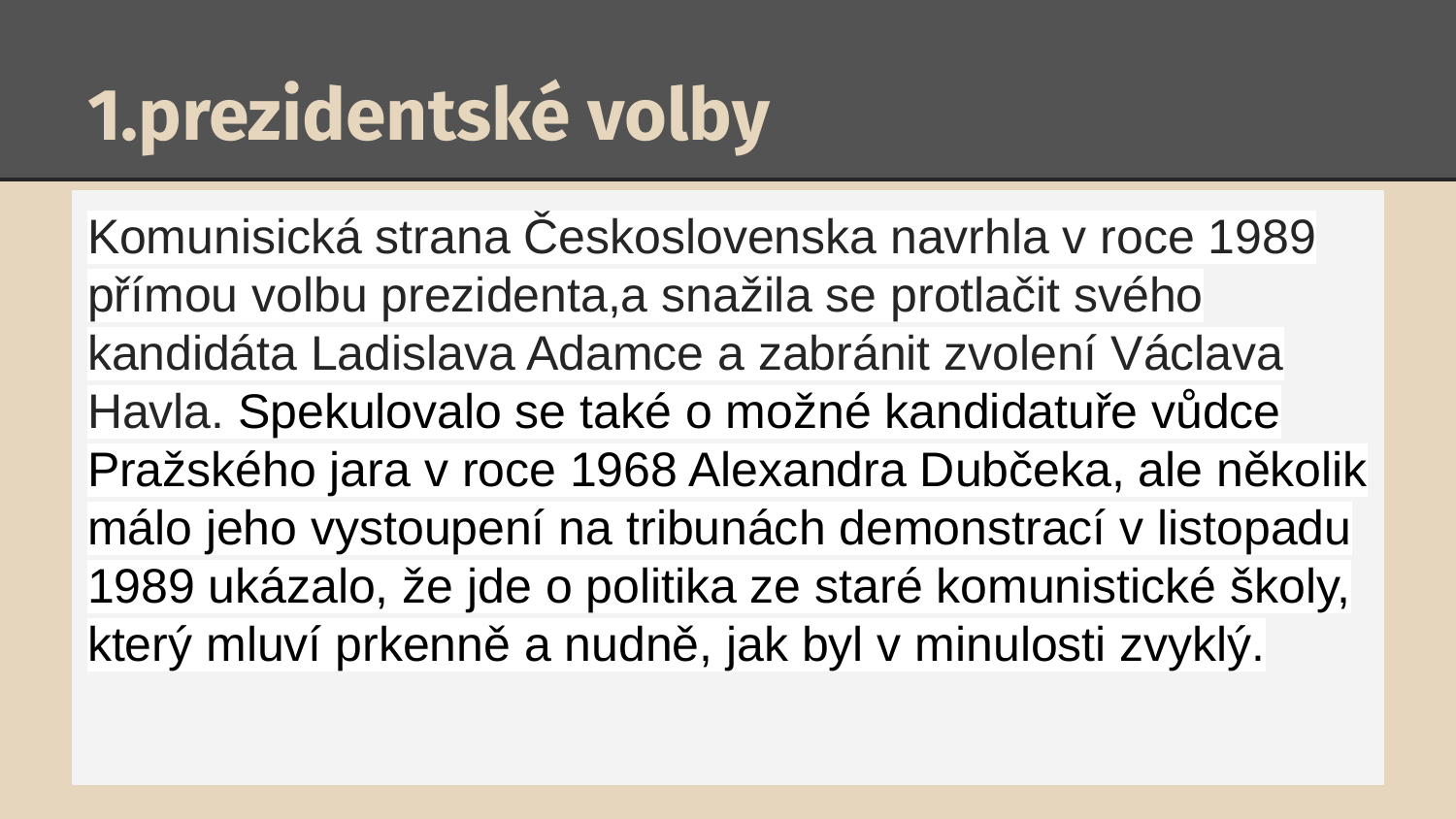

# 1.prezidentské volby
Komunisická strana Československa navrhla v roce 1989 přímou volbu prezidenta,a snažila se protlačit svého kandidáta Ladislava Adamce a zabránit zvolení Václava Havla. Spekulovalo se také o možné kandidatuře vůdce Pražského jara v roce 1968 Alexandra Dubčeka, ale několik málo jeho vystoupení na tribunách demonstrací v listopadu 1989 ukázalo, že jde o politika ze staré komunistické školy, který mluví prkenně a nudně, jak byl v minulosti zvyklý.